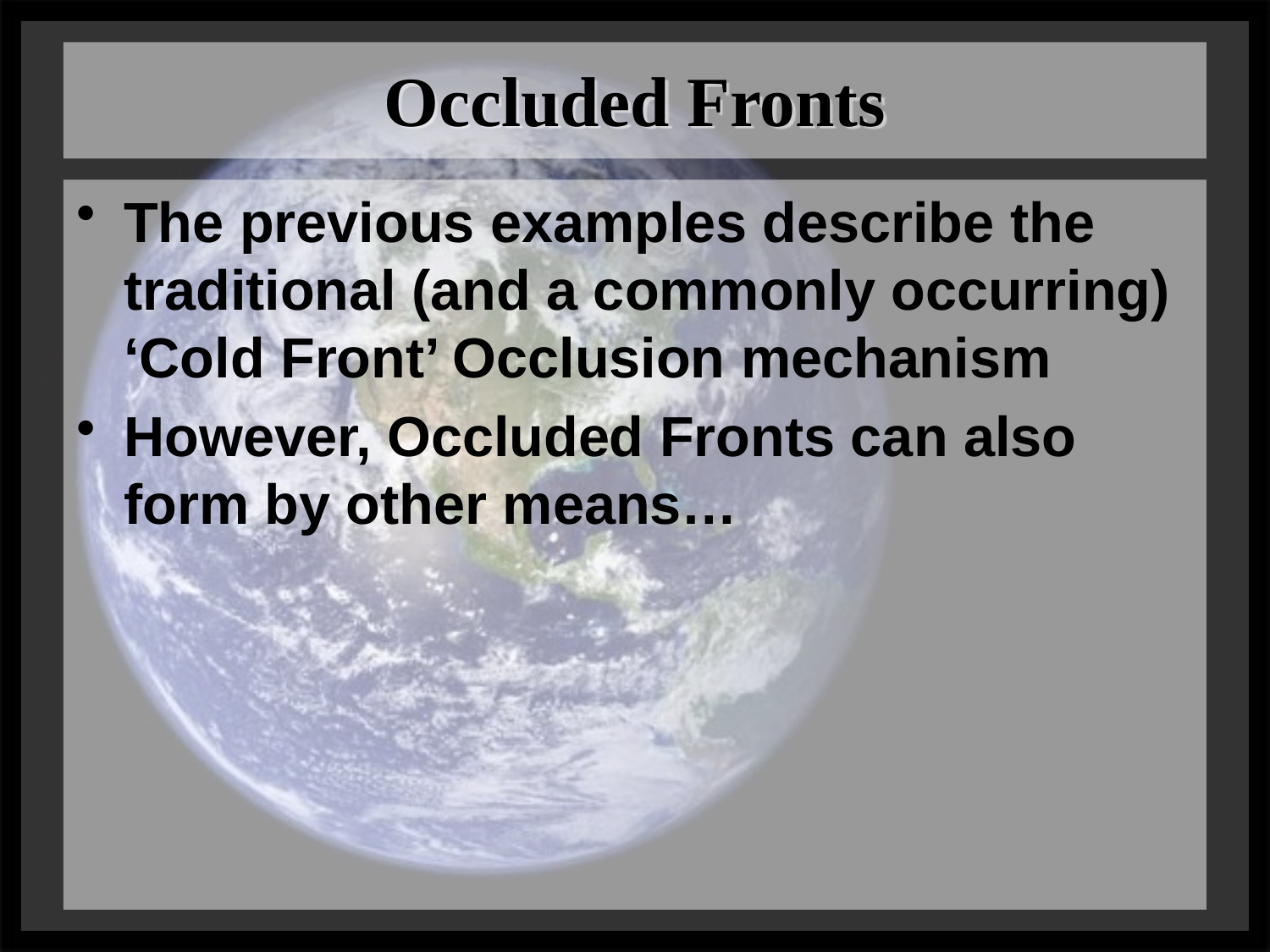

# Occluded Fronts
The previous examples describe the traditional (and a commonly occurring) ‘Cold Front’ Occlusion mechanism
However, Occluded Fronts can also form by other means…